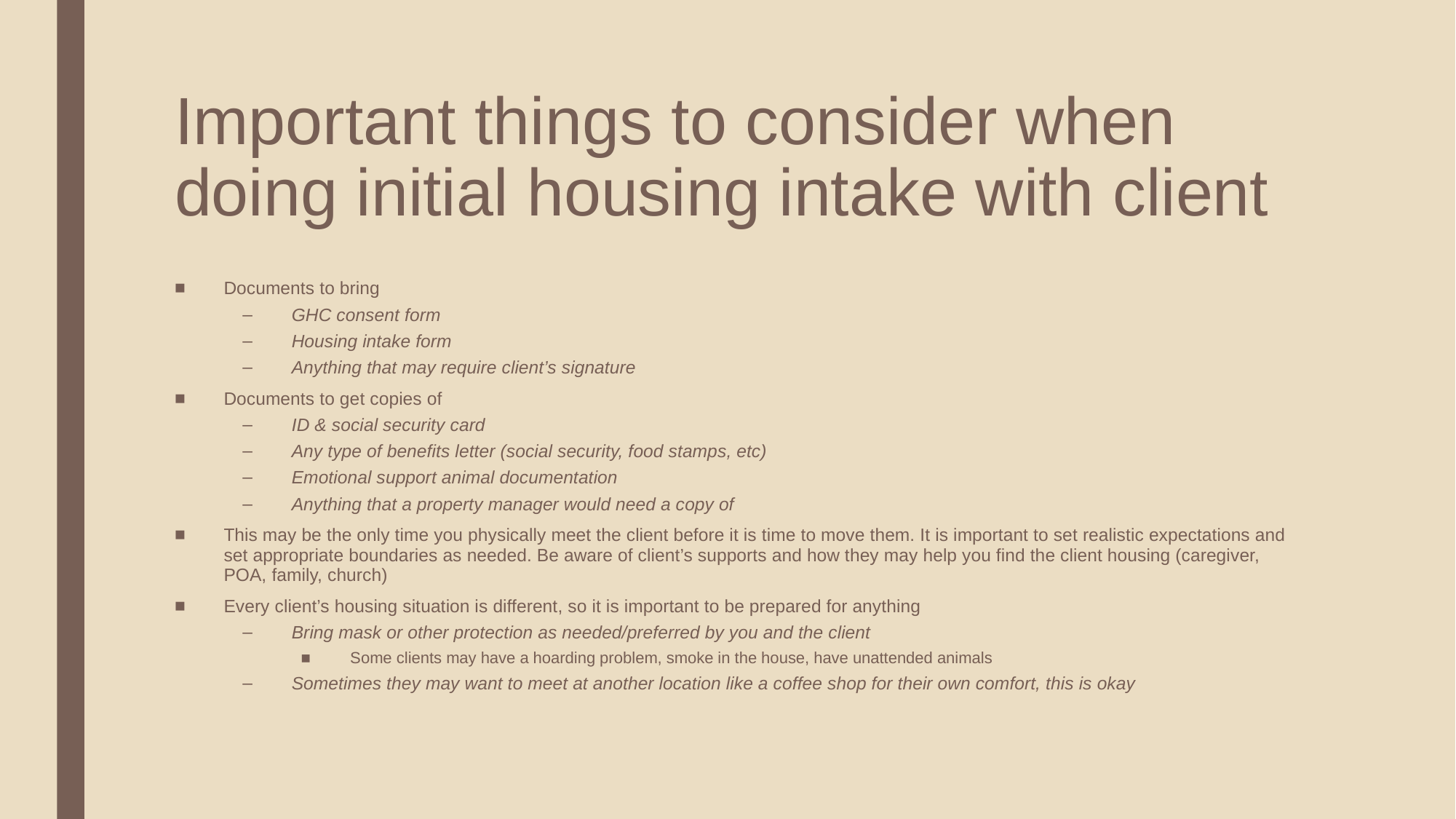

# Important things to consider when doing initial housing intake with client
Documents to bring
GHC consent form
Housing intake form
Anything that may require client’s signature
Documents to get copies of
ID & social security card
Any type of benefits letter (social security, food stamps, etc)
Emotional support animal documentation
Anything that a property manager would need a copy of
This may be the only time you physically meet the client before it is time to move them. It is important to set realistic expectations and set appropriate boundaries as needed. Be aware of client’s supports and how they may help you find the client housing (caregiver, POA, family, church)
Every client’s housing situation is different, so it is important to be prepared for anything
Bring mask or other protection as needed/preferred by you and the client
Some clients may have a hoarding problem, smoke in the house, have unattended animals
Sometimes they may want to meet at another location like a coffee shop for their own comfort, this is okay